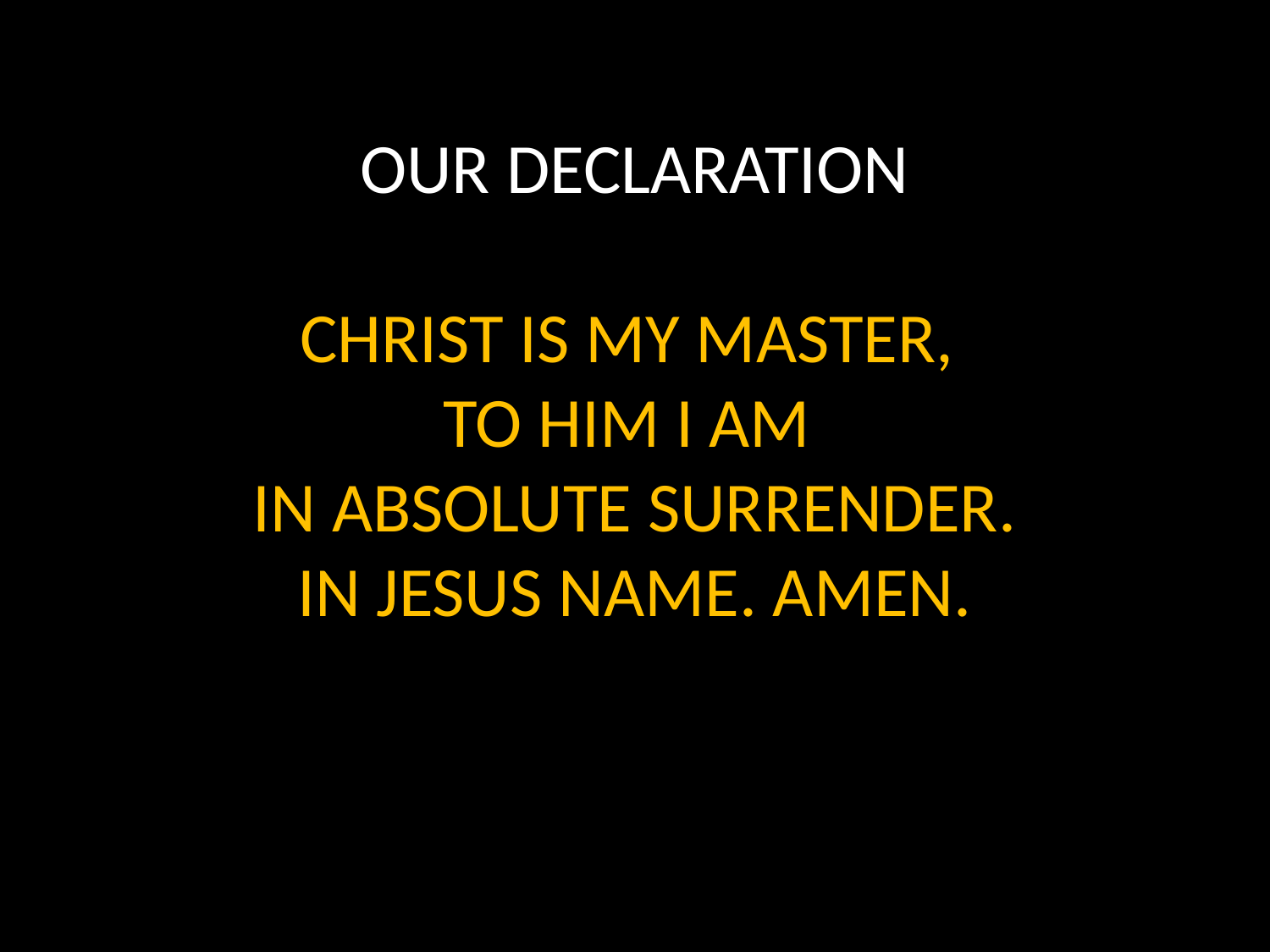

OUR DECLARATION

CHRIST IS MY MASTER,
TO HIM I AM
IN ABSOLUTE SURRENDER.
IN JESUS NAME. AMEN.